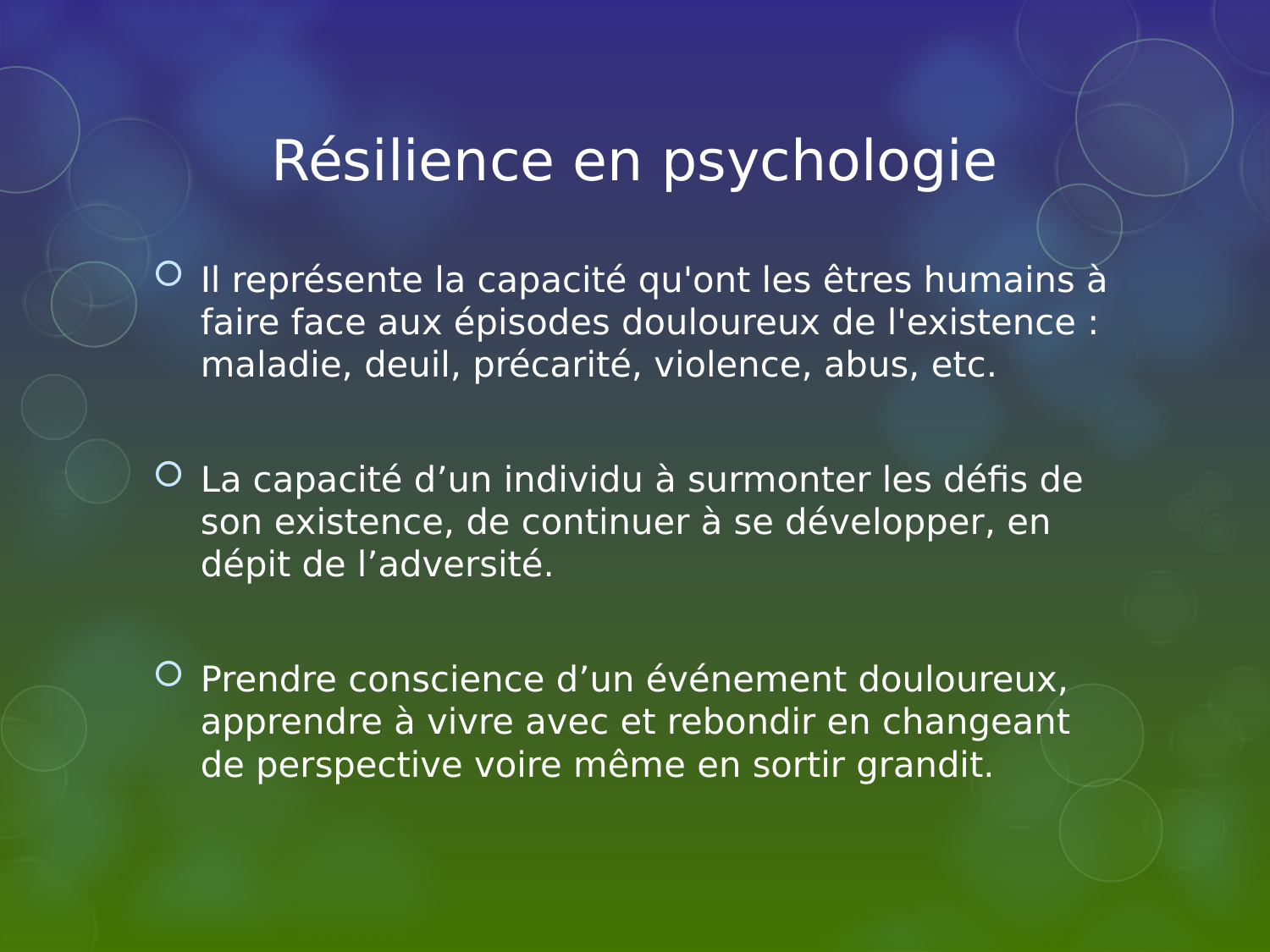

# Résilience en psychologie
Il représente la capacité qu'ont les êtres humains à faire face aux épisodes douloureux de l'existence : maladie, deuil, précarité, violence, abus, etc.

La capacité d’un individu à surmonter les défis de son existence, de continuer à se développer, en dépit de l’adversité.

Prendre conscience d’un événement douloureux, apprendre à vivre avec et rebondir en changeant de perspective voire même en sortir grandit.